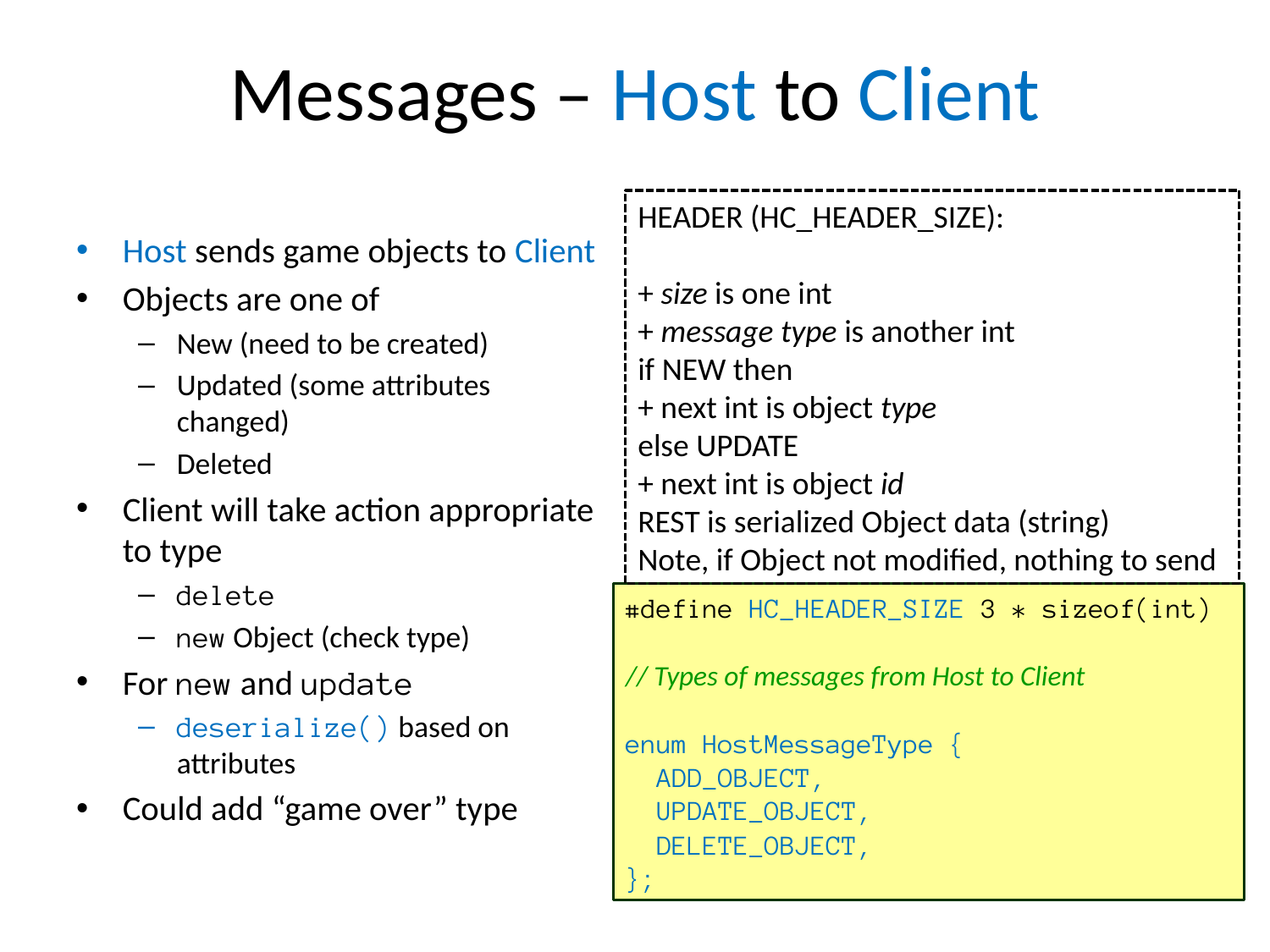

# Messages – Host to Client
HEADER (HC_HEADER_SIZE):
+ size is one int
+ message type is another int
if NEW then
+ next int is object type
else UPDATE
+ next int is object id
REST is serialized Object data (string)
Note, if Object not modified, nothing to send
Host sends game objects to Client
Objects are one of
New (need to be created)
Updated (some attributes changed)
Deleted
Client will take action appropriate to type
delete
new Object (check type)
For new and update
deserialize() based on attributes
Could add “game over” type
#define HC_HEADER_SIZE 3 * sizeof(int)

// Types of messages from Host to Client
enum HostMessageType {
  ADD_OBJECT,
  UPDATE_OBJECT,
  DELETE_OBJECT,
};